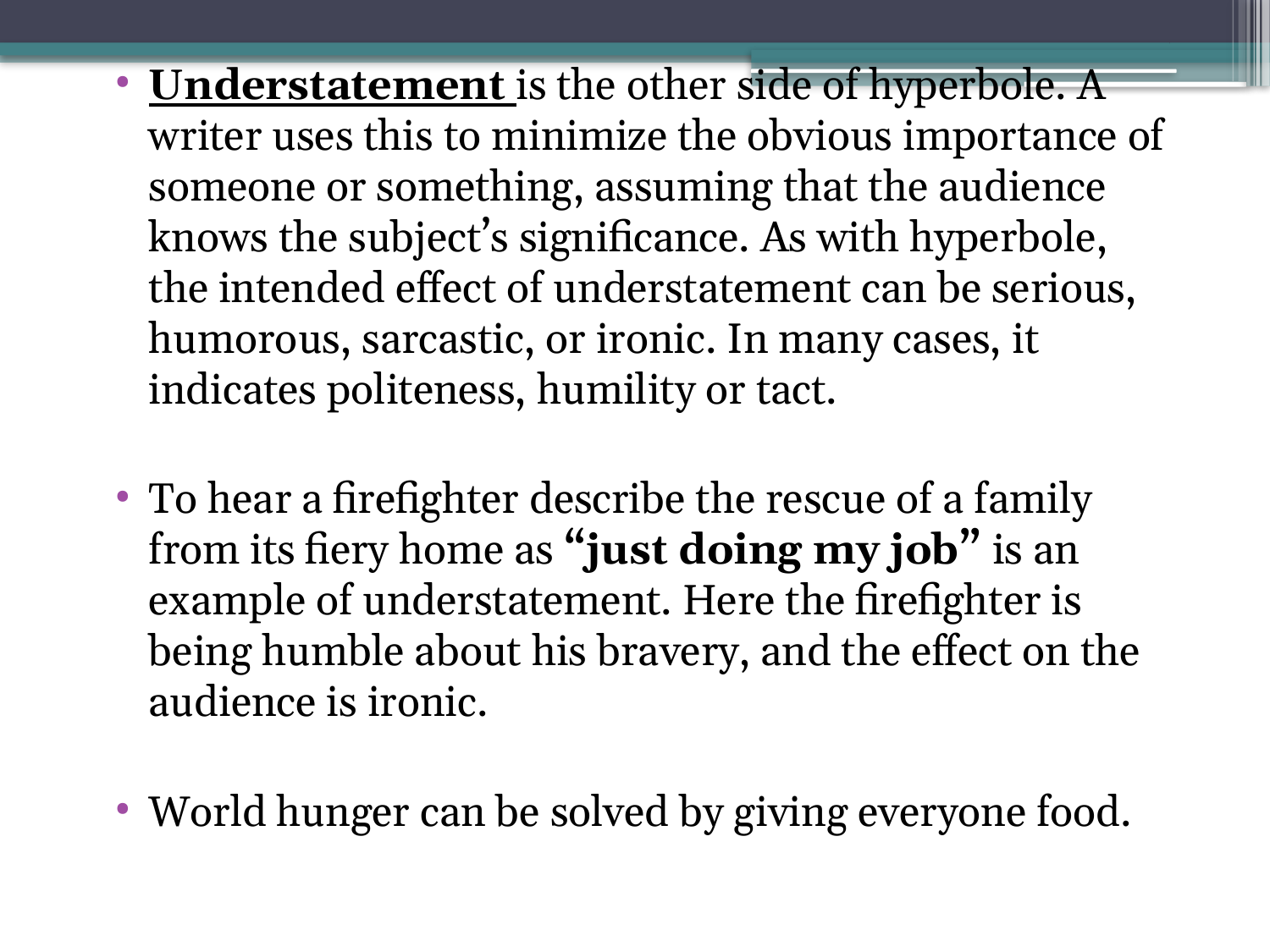

# 6
Understatement is the other side of hyperbole. A writer uses this to minimize the obvious importance of someone or something, assuming that the audience knows the subject’s significance. As with hyperbole, the intended effect of understatement can be serious, humorous, sarcastic, or ironic. In many cases, it indicates politeness, humility or tact.

To hear a firefighter describe the rescue of a family from its fiery home as “just doing my job” is an example of understatement. Here the firefighter is being humble about his bravery, and the effect on the audience is ironic.

World hunger can be solved by giving everyone food.